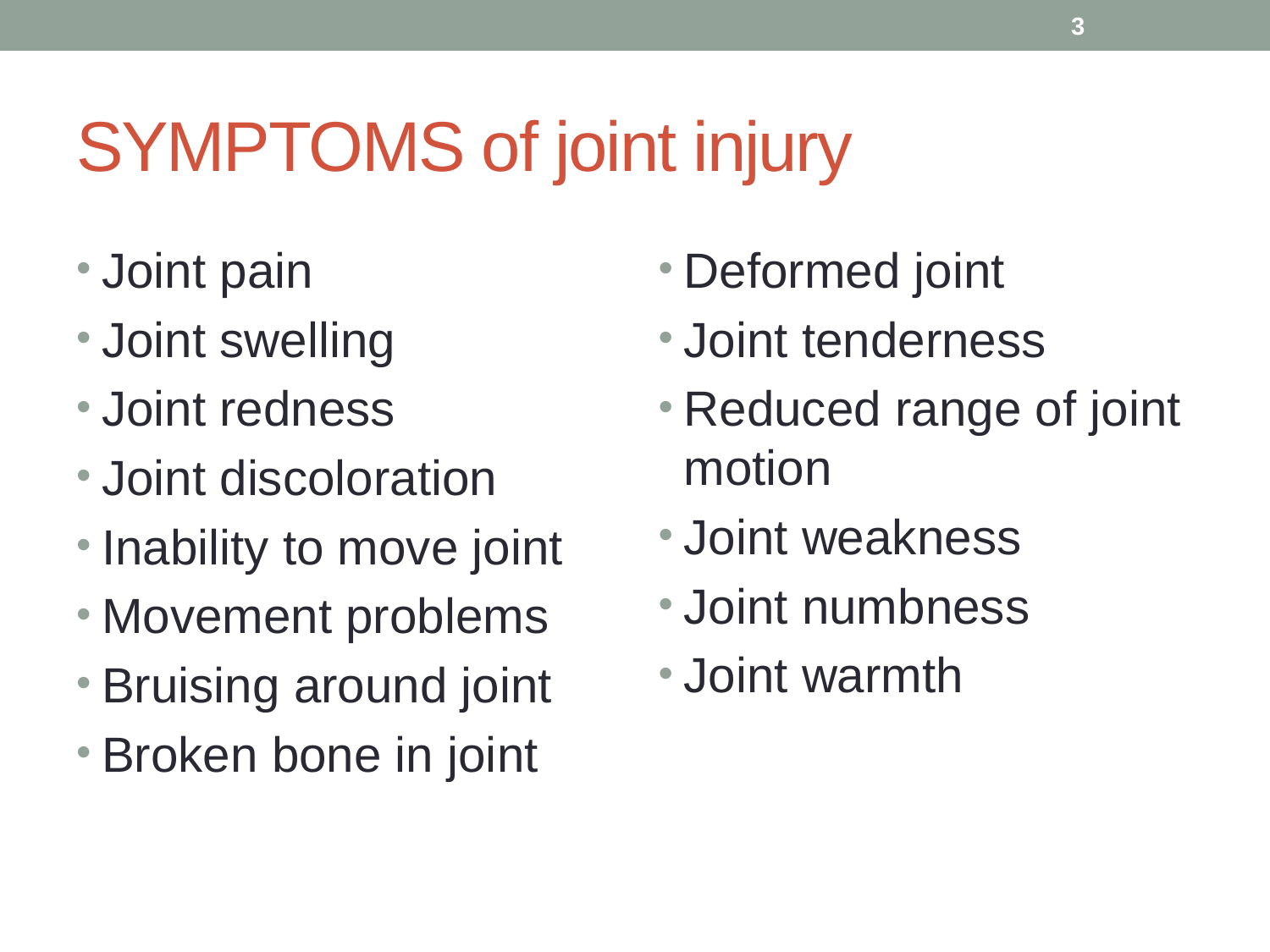

3
# SYMPTOMS of joint injury
Joint pain
Joint swelling
Joint redness
Joint discoloration
Inability to move joint
Movement problems
Bruising around joint
Broken bone in joint

Deformed joint
Joint tenderness
Reduced range of joint motion
Joint weakness
Joint numbness
Joint warmth